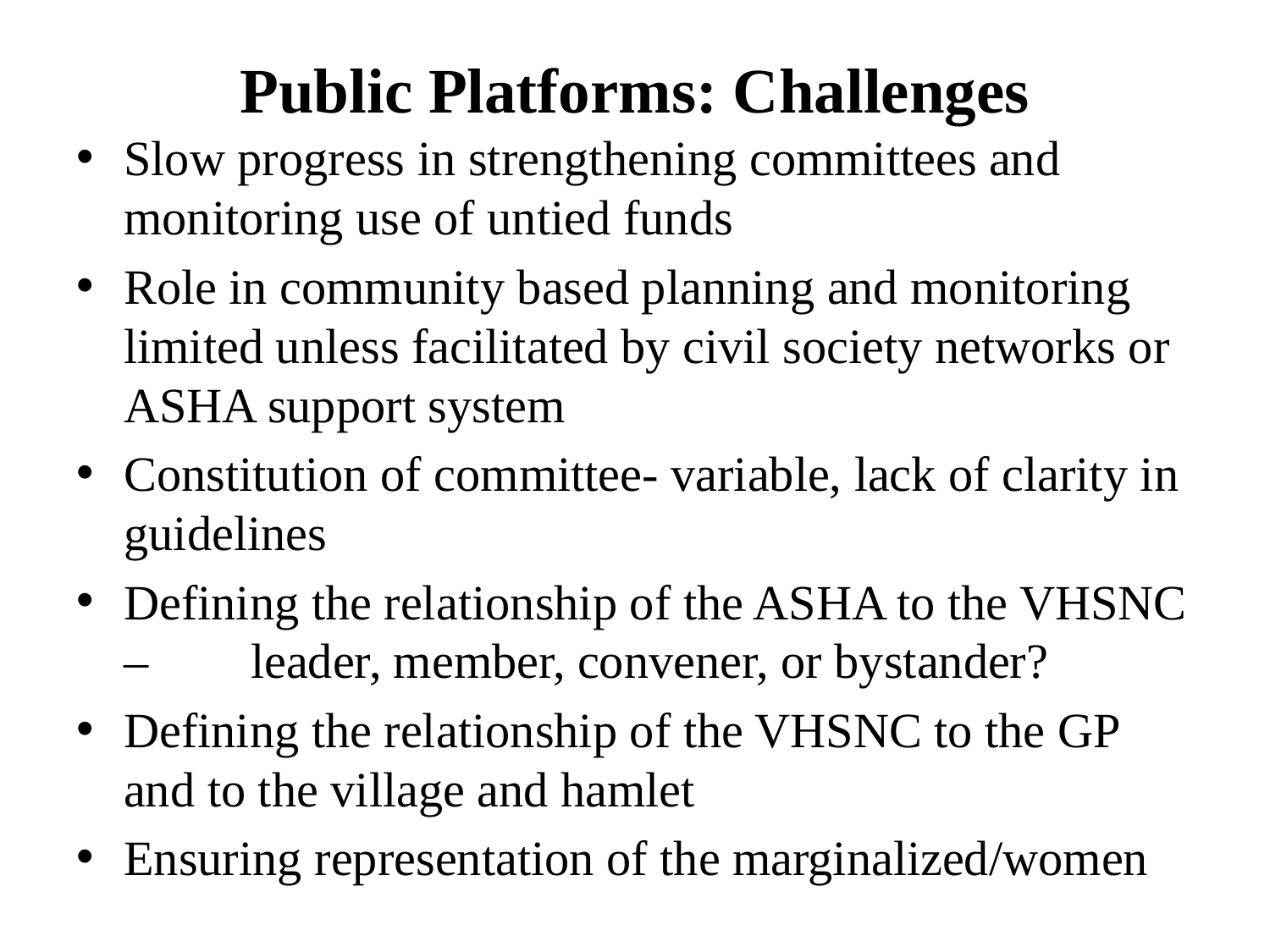

# Public Platforms: Challenges
Slow progress in strengthening committees and monitoring use of untied funds
Role in community based planning and monitoring limited unless facilitated by civil society networks or ASHA support system
Constitution of committee- variable, lack of clarity in guidelines
Defining the relationship of the ASHA to the VHSNC –	leader, member, convener, or bystander?
Defining the relationship of the VHSNC to the GP and to the village and hamlet
Ensuring representation of the marginalized/women